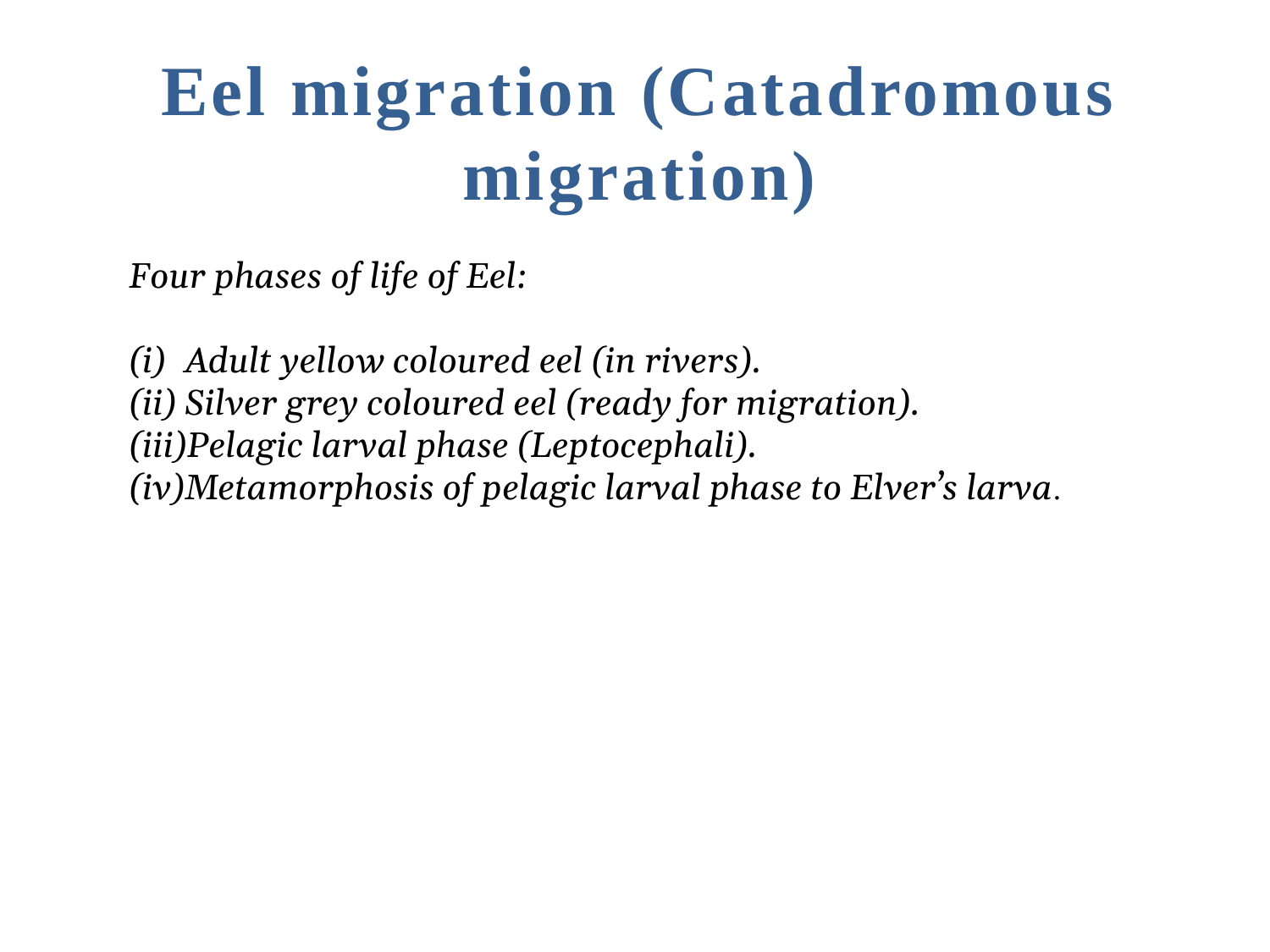

Eel migration (Catadromous migration)
Four phases of life of Eel:

Adult yellow coloured eel (in rivers).
Silver grey coloured eel (ready for migration).
Pelagic larval phase (Leptocephali).
Metamorphosis of pelagic larval phase to Elver’s larva.